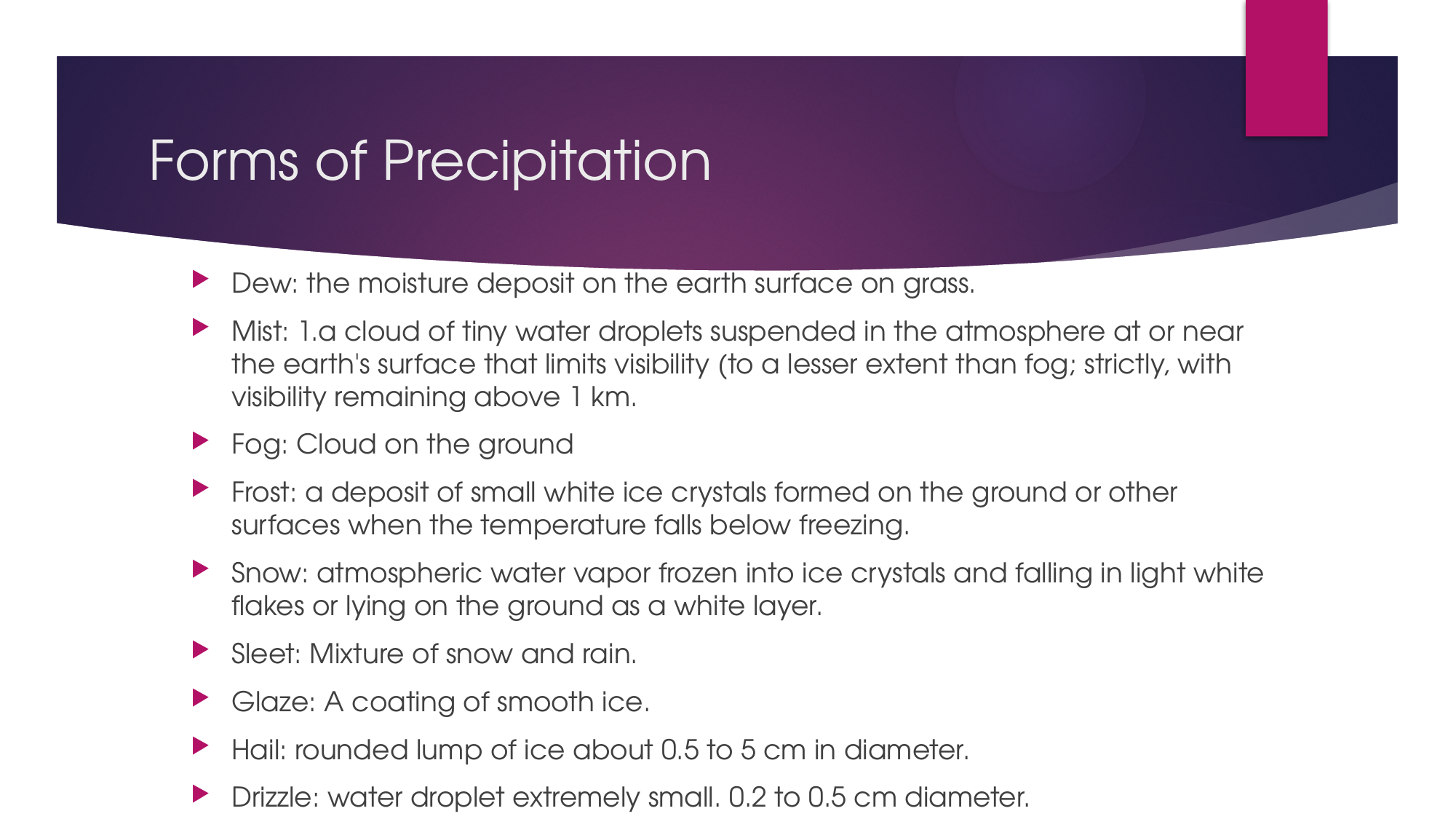

# Forms of Precipitation
Dew: the moisture deposit on the earth surface on grass.
Mist: 1.a cloud of tiny water droplets suspended in the atmosphere at or near the earth's surface that limits visibility (to a lesser extent than fog; strictly, with visibility remaining above 1 km.
Fog: Cloud on the ground
Frost: a deposit of small white ice crystals formed on the ground or other surfaces when the temperature falls below freezing.
Snow: atmospheric water vapor frozen into ice crystals and falling in light white flakes or lying on the ground as a white layer.
Sleet: Mixture of snow and rain.
Glaze: A coating of smooth ice.
Hail: rounded lump of ice about 0.5 to 5 cm in diameter.
Drizzle: water droplet extremely small. 0.2 to 0.5 cm diameter.